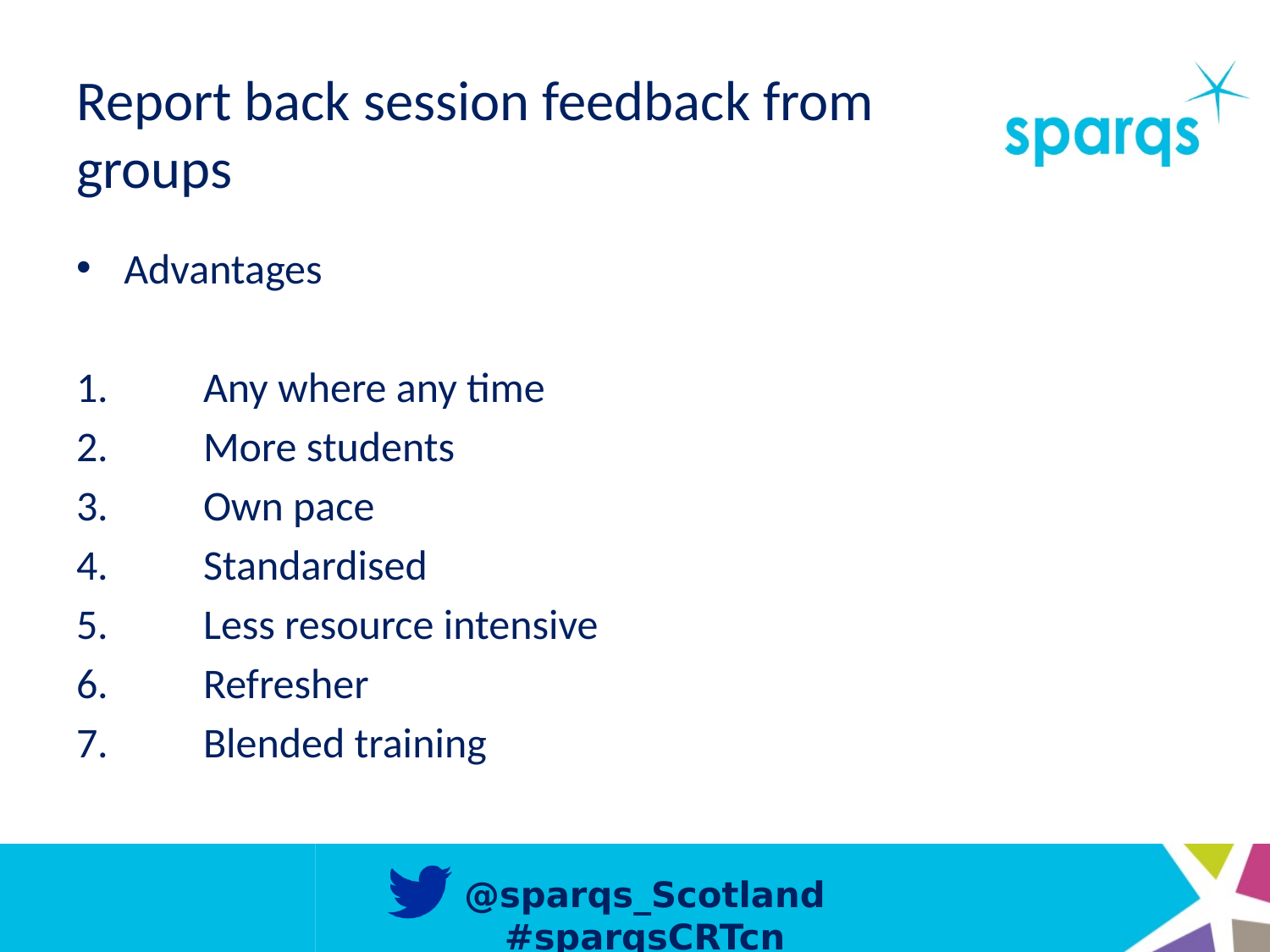

# Report back session feedback from groups

Advantages

1. 	Any where any time
2.	More students
3.	Own pace
4.	Standardised
5.	Less resource intensive
6. 	Refresher
7. 	Blended training